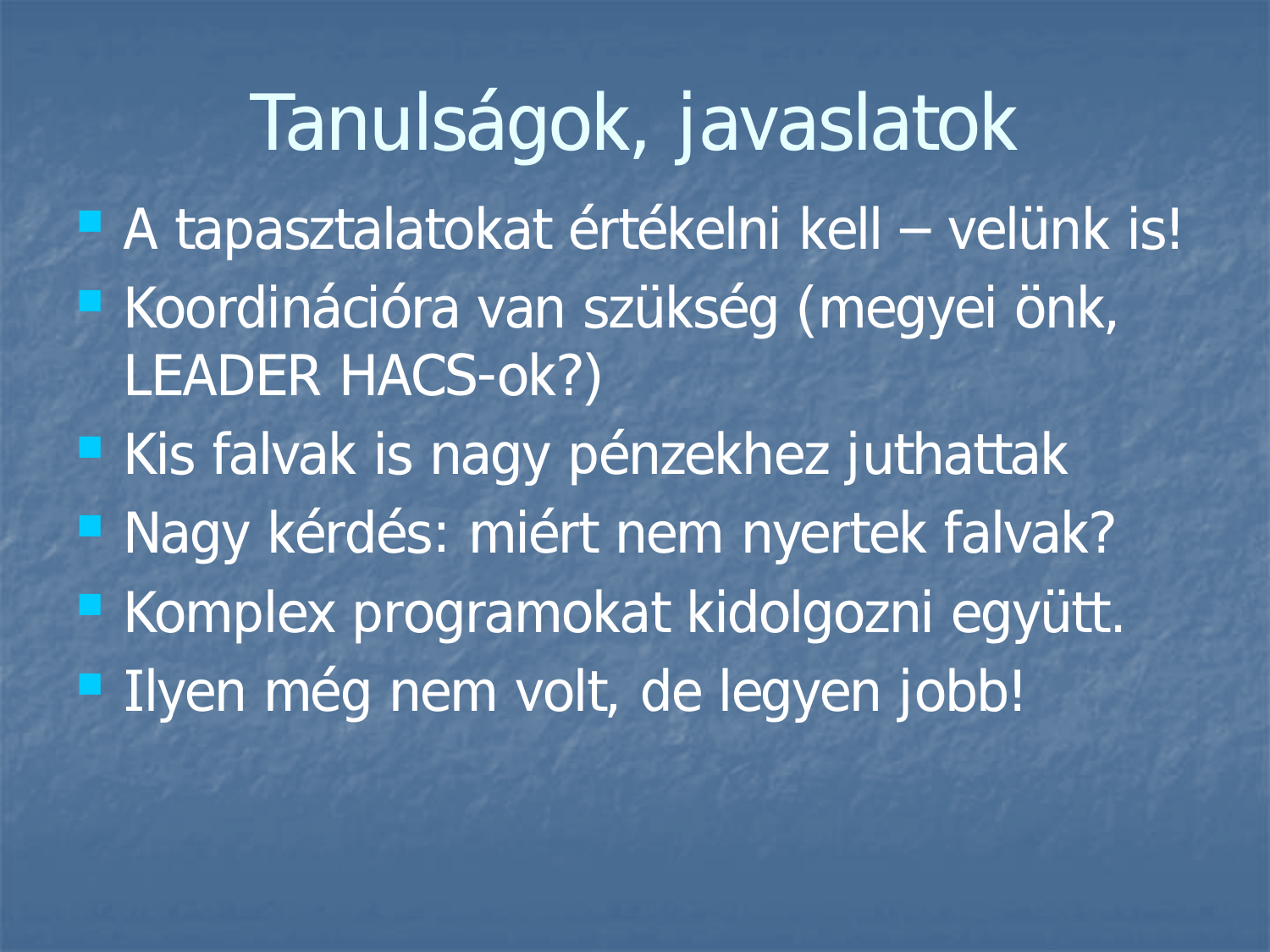

# Tanulságok, javaslatok
A tapasztalatokat értékelni kell – velünk is!
Koordinációra van szükség (megyei önk, LEADER HACS-ok?)
Kis falvak is nagy pénzekhez juthattak
Nagy kérdés: miért nem nyertek falvak?
Komplex programokat kidolgozni együtt.
Ilyen még nem volt, de legyen jobb!